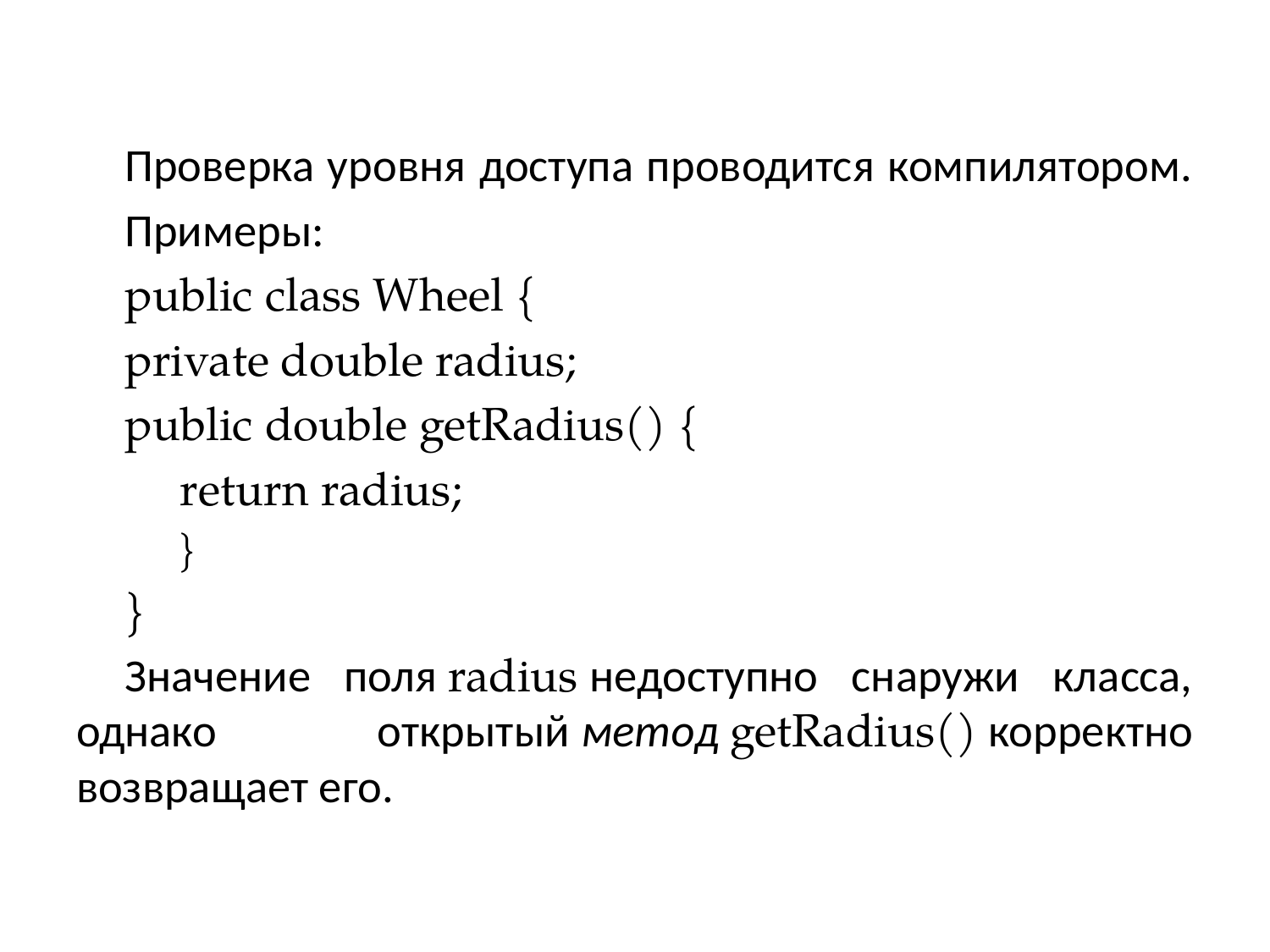

#
Проверка уровня доступа проводится компилятором.
Примеры:
public class Wheel {
private double radius;
public double getRadius() {
		return radius;
}
}
Значение поля radius недоступно снаружи класса, однако открытый метод getRadius() корректно возвращает его.